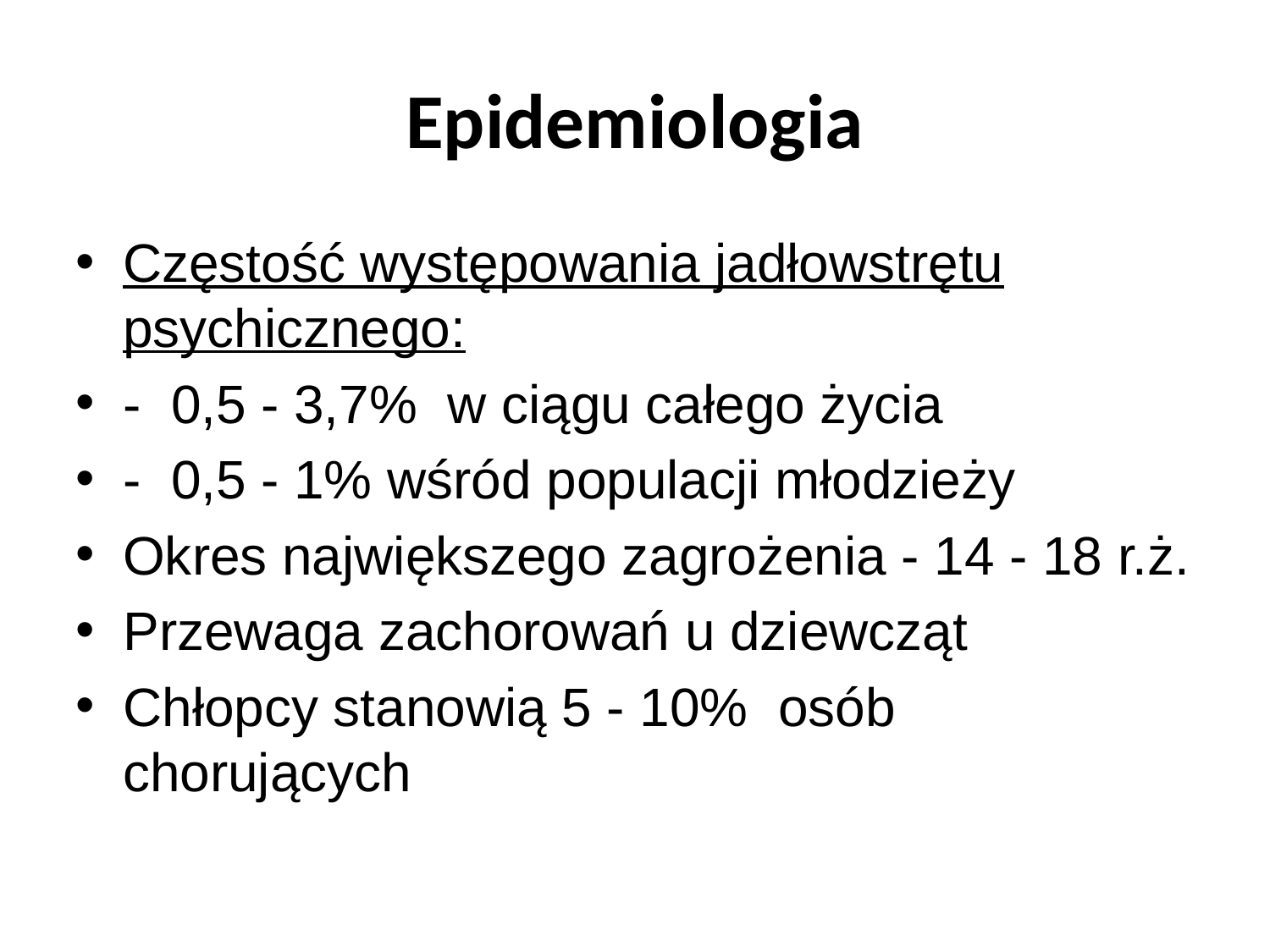

Epidemiologia
Częstość występowania jadłowstrętu psychicznego:
-  0,5 - 3,7%  w ciągu całego życia
-  0,5 - 1% wśród populacji młodzieży
Okres największego zagrożenia - 14 - 18 r.ż.
Przewaga zachorowań u dziewcząt
Chłopcy stanowią 5 - 10%  osób chorujących